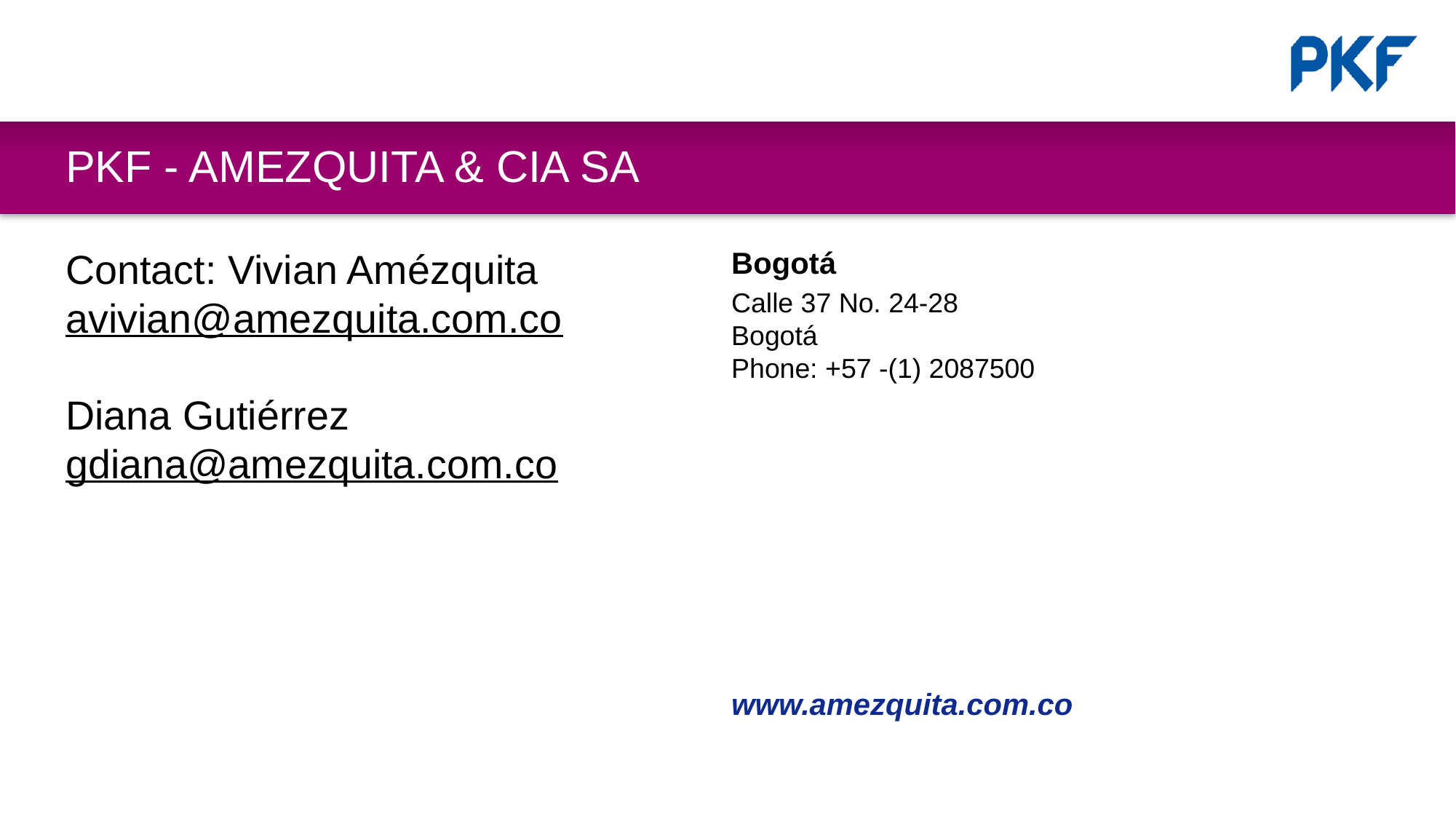

# PKF - AMEZQUITA & CIA SA
Contact: Vivian Amézquita
avivian@amezquita.com.co

Diana Gutiérrez
gdiana@amezquita.com.co

Bogotá
Calle 37 No. 24-28
Bogotá
Phone: +57 -(1) 2087500

www.amezquita.com.co